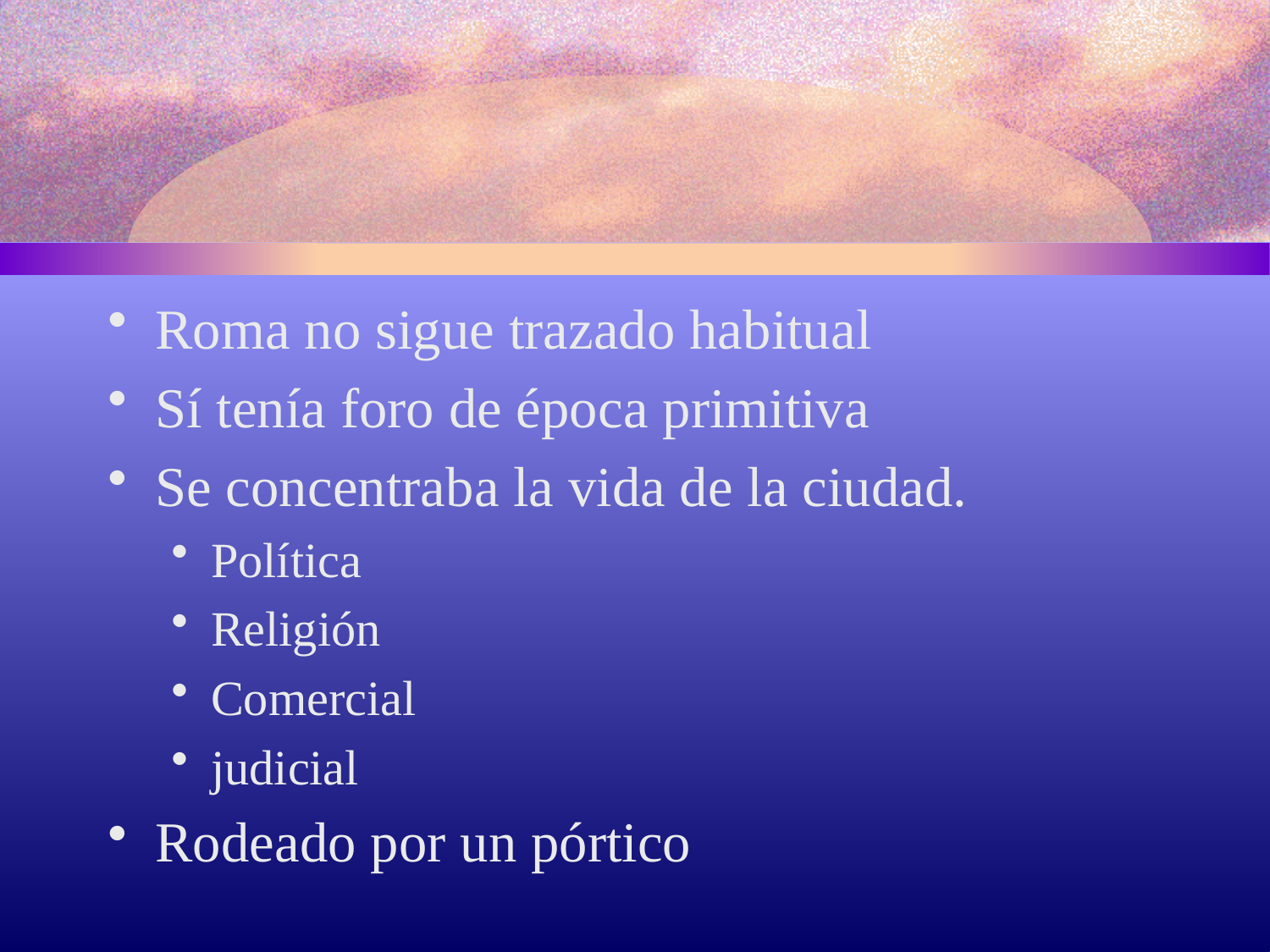

#
Roma no sigue trazado habitual
Sí tenía foro de época primitiva
Se concentraba la vida de la ciudad.
Política
Religión
Comercial
judicial
Rodeado por un pórtico